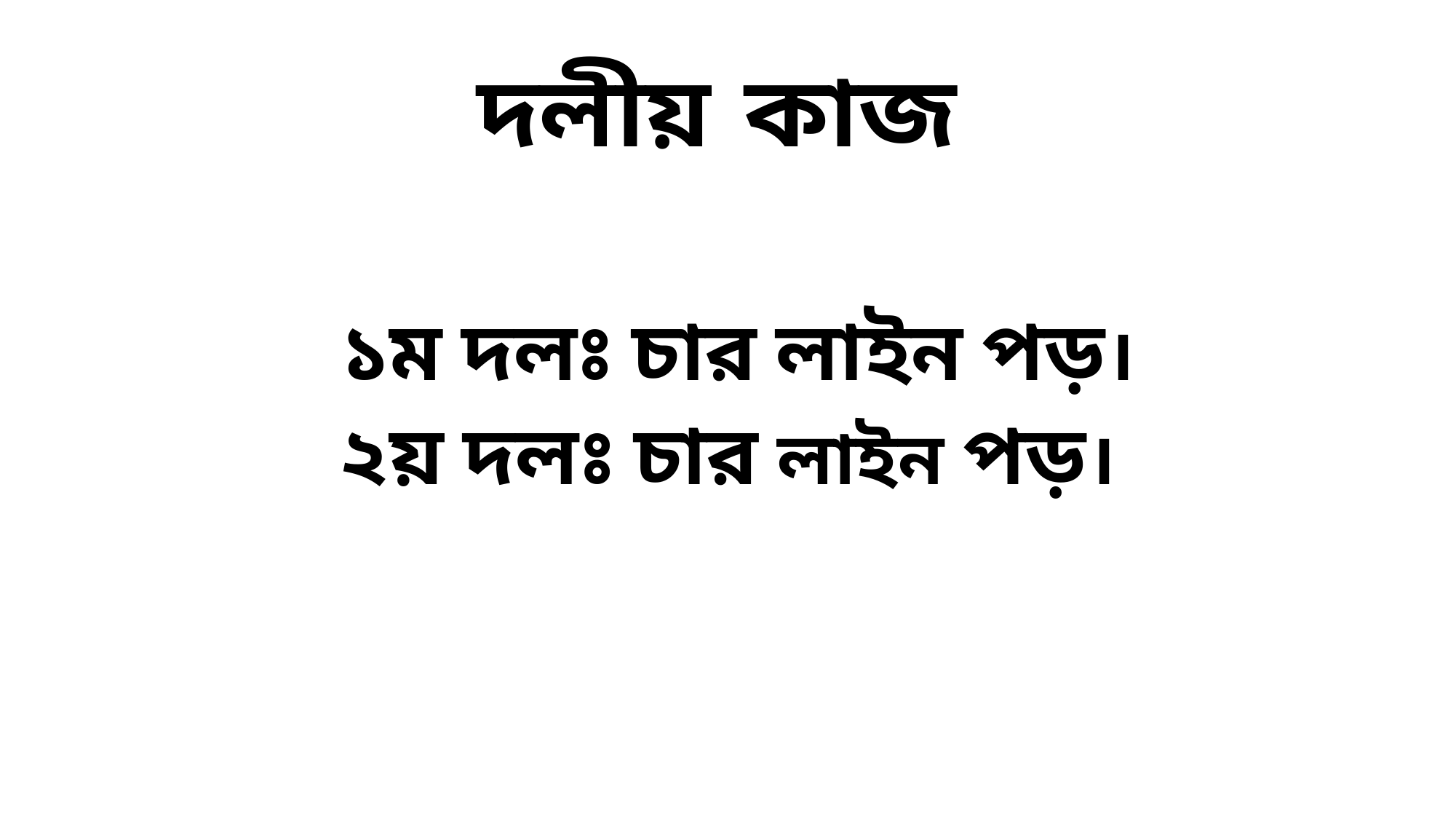

# দলীয় কাজ
১ম দলঃ চার লাইন পড়।
২য় দলঃ চার লাইন পড়।